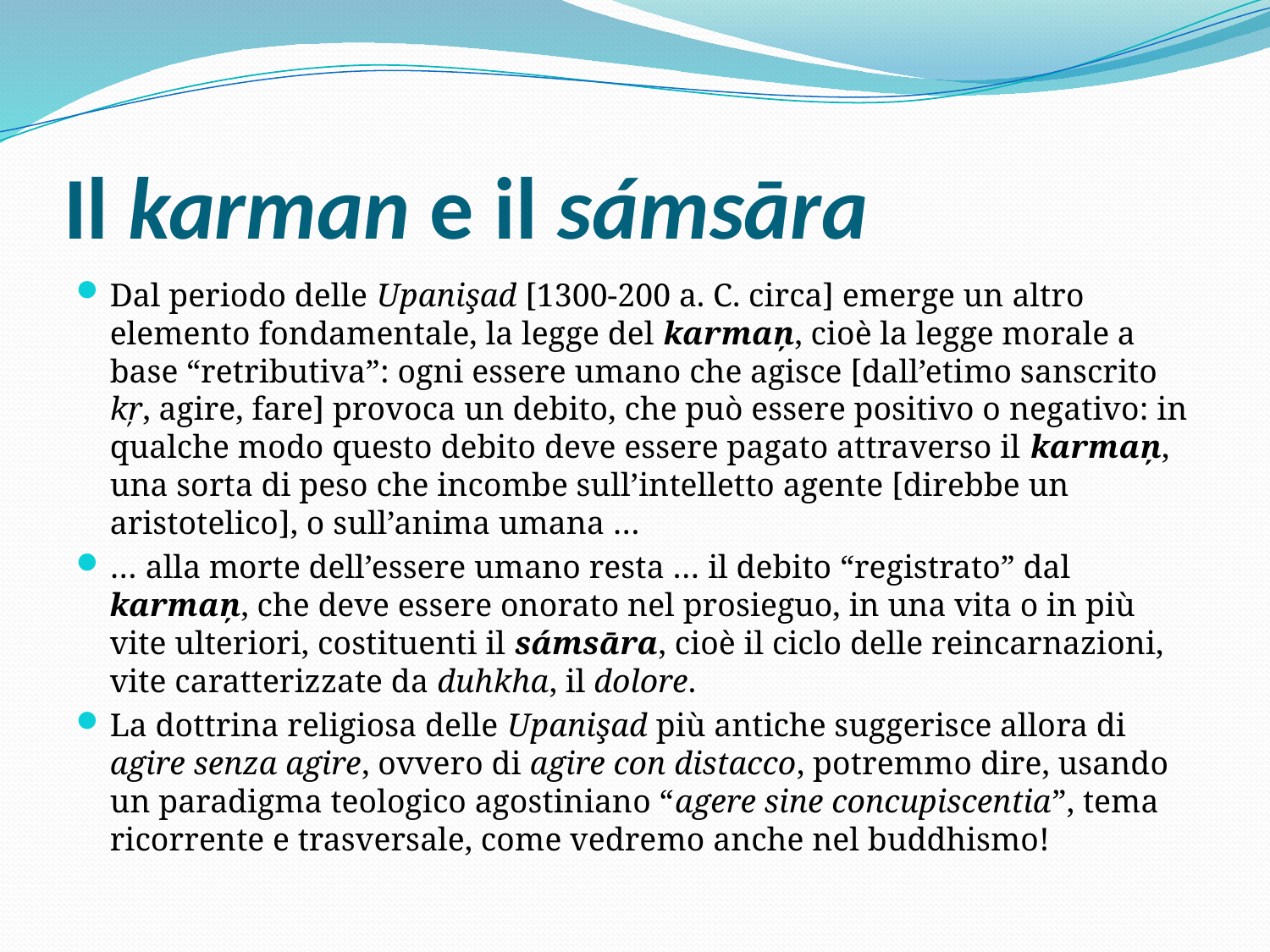

# Il karman e il sámsāra
Dal periodo delle Upanişad [1300-200 a. C. circa] emerge un altro elemento fondamentale, la legge del karmaņ, cioè la legge morale a base “retributiva”: ogni essere umano che agisce [dall’etimo sanscrito kŗ, agire, fare] provoca un debito, che può essere positivo o negativo: in qualche modo questo debito deve essere pagato attraverso il karmaņ, una sorta di peso che incombe sull’intelletto agente [direbbe un aristotelico], o sull’anima umana …
… alla morte dell’essere umano resta … il debito “registrato” dal karmaņ, che deve essere onorato nel prosieguo, in una vita o in più vite ulteriori, costituenti il sámsāra, cioè il ciclo delle reincarnazioni, vite caratterizzate da duhkha, il dolore.
La dottrina religiosa delle Upanişad più antiche suggerisce allora di agire senza agire, ovvero di agire con distacco, potremmo dire, usando un paradigma teologico agostiniano “agere sine concupiscentia”, tema ricorrente e trasversale, come vedremo anche nel buddhismo!